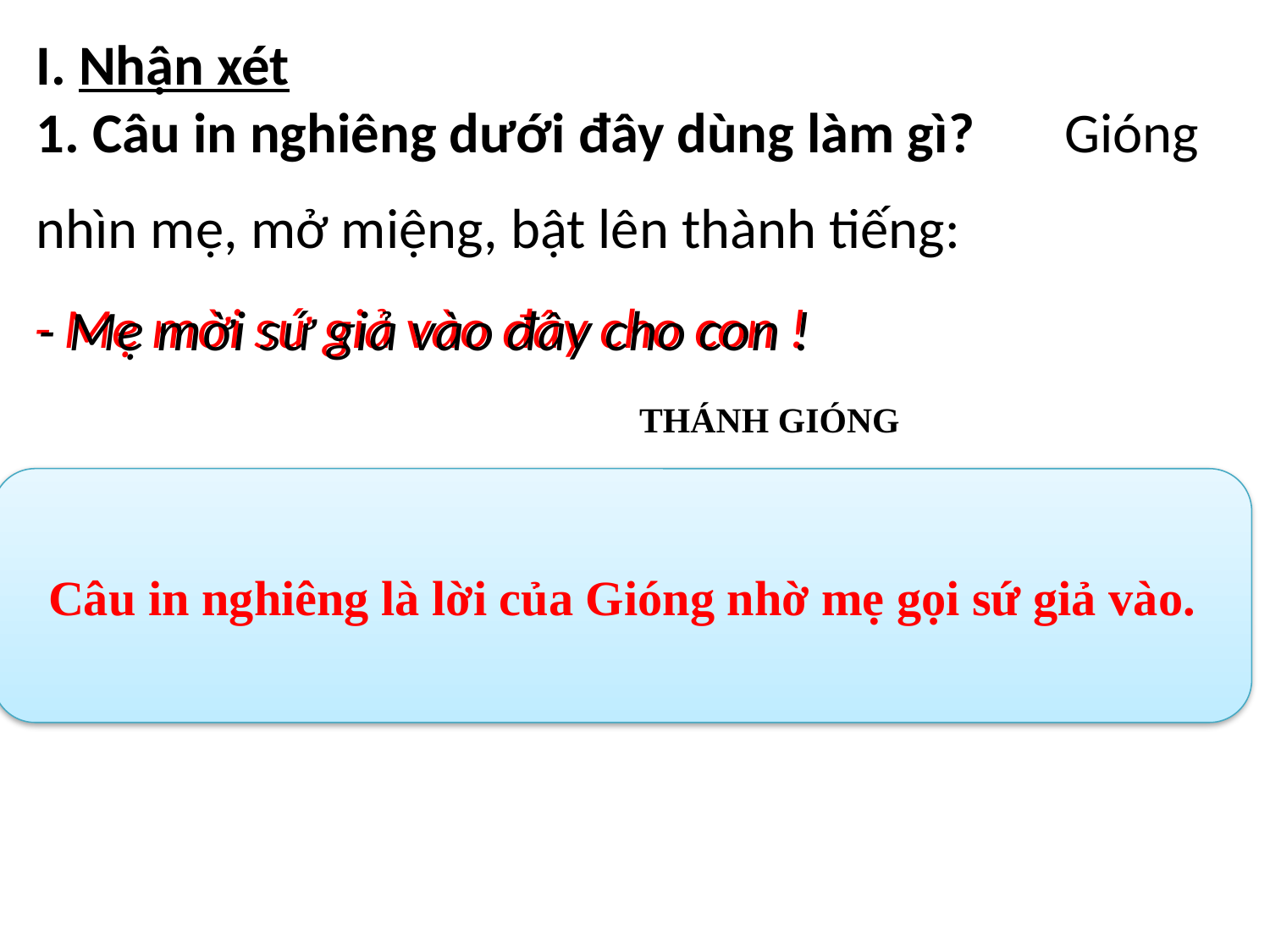

I. Nhận xét
1. Câu in nghiêng dưới đây dùng làm gì?       Gióng  nhìn mẹ, mở miệng, bật lên thành tiếng:
- Mẹ mời sứ giả vào đây cho con !
- Mẹ mời sứ giả vào đây cho con !
THÁNH GIÓNG
2. Cuối câu in nghiêng có dấu gì?
Câu in nghiêng là lời của Gióng nhờ mẹ gọi sứ giả vào.